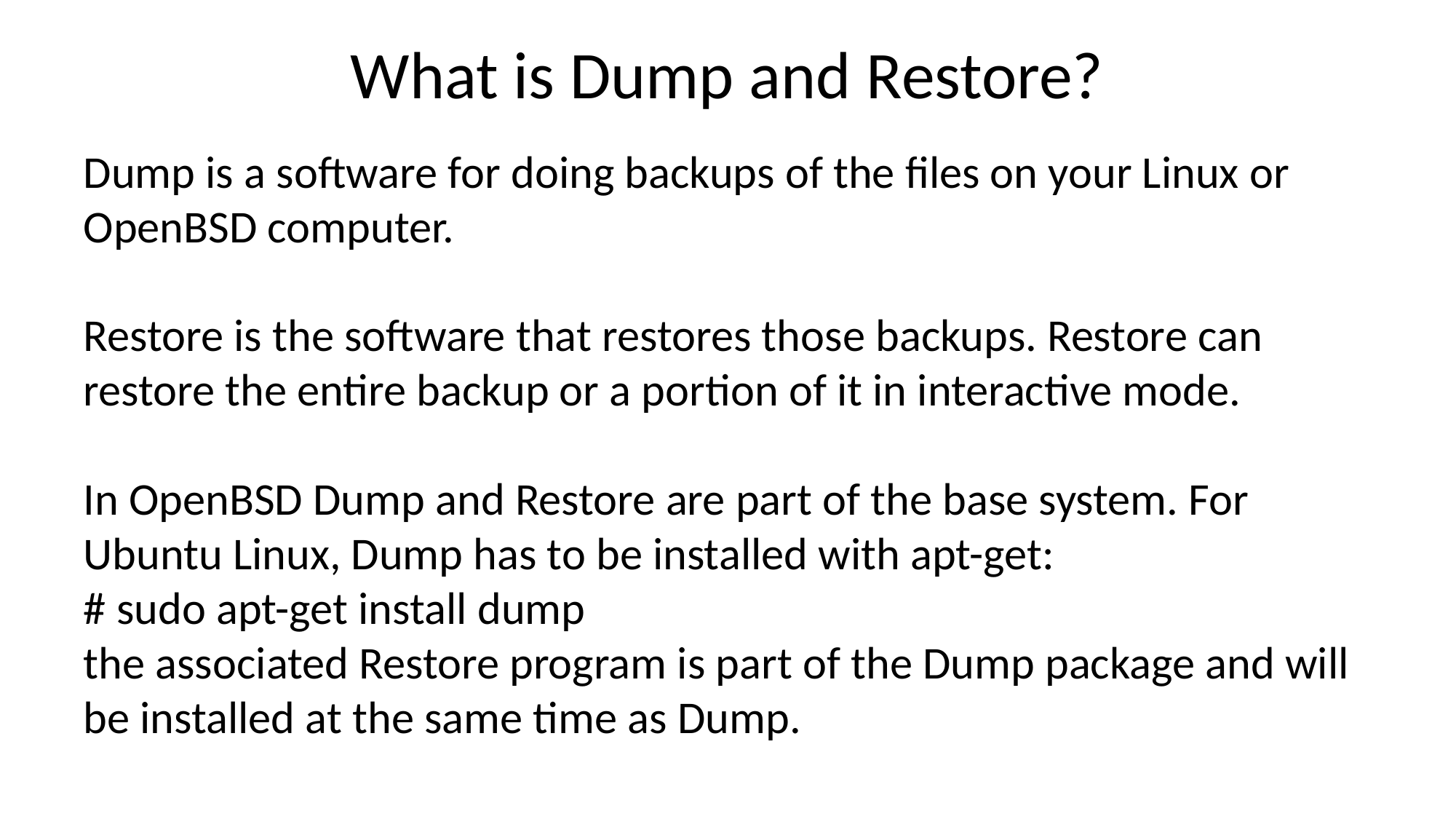

# What is Dump and Restore?
Dump is a software for doing backups of the files on your Linux or OpenBSD computer.

Restore is the software that restores those backups. Restore can restore the entire backup or a portion of it in interactive mode.

In OpenBSD Dump and Restore are part of the base system. For Ubuntu Linux, Dump has to be installed with apt-get:
# sudo apt-get install dump
the associated Restore program is part of the Dump package and will be installed at the same time as Dump.